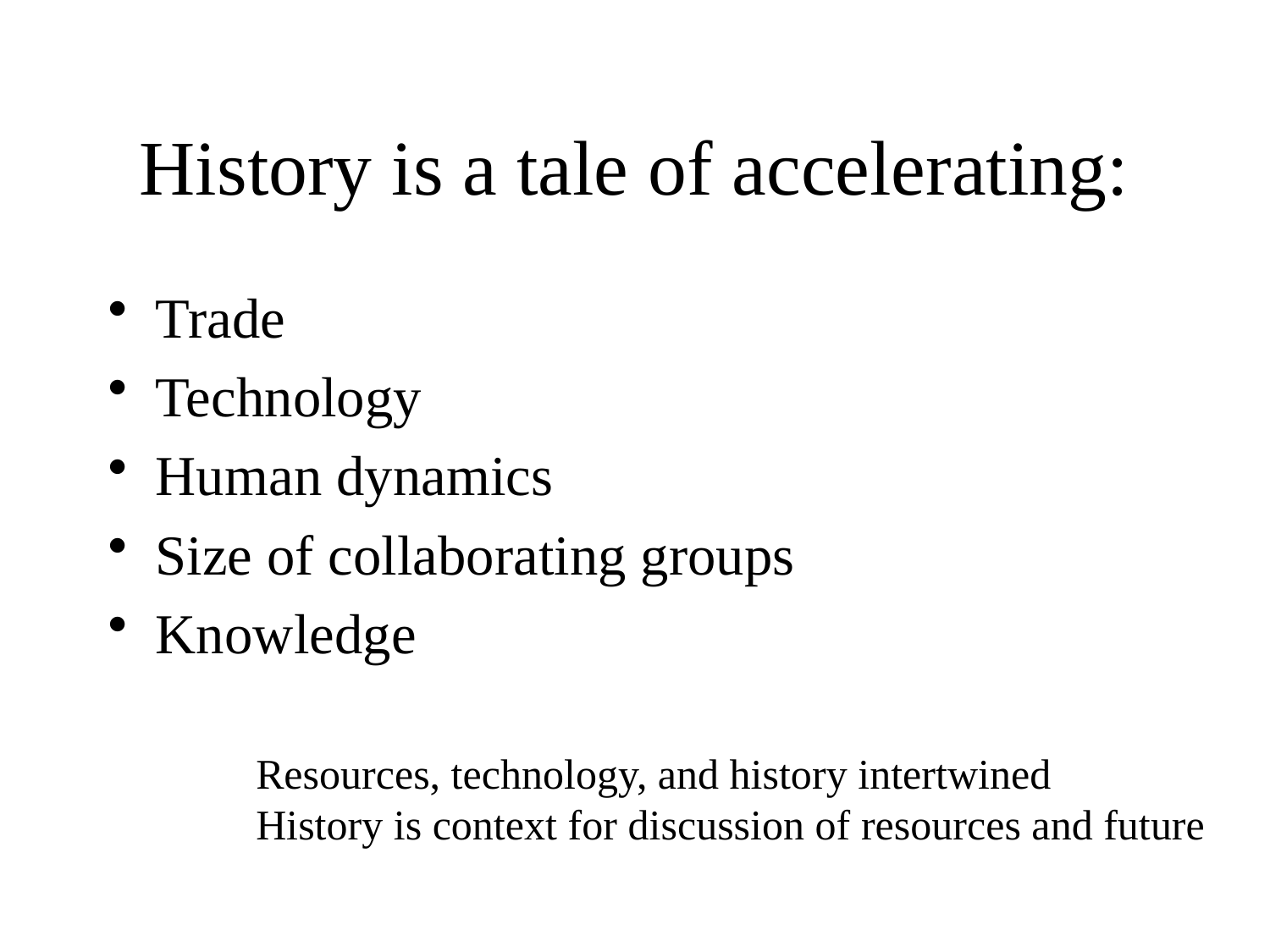

# History is a tale of accelerating:
Trade
Technology
Human dynamics
Size of collaborating groups
Knowledge
Resources, technology, and history intertwined
History is context for discussion of resources and future